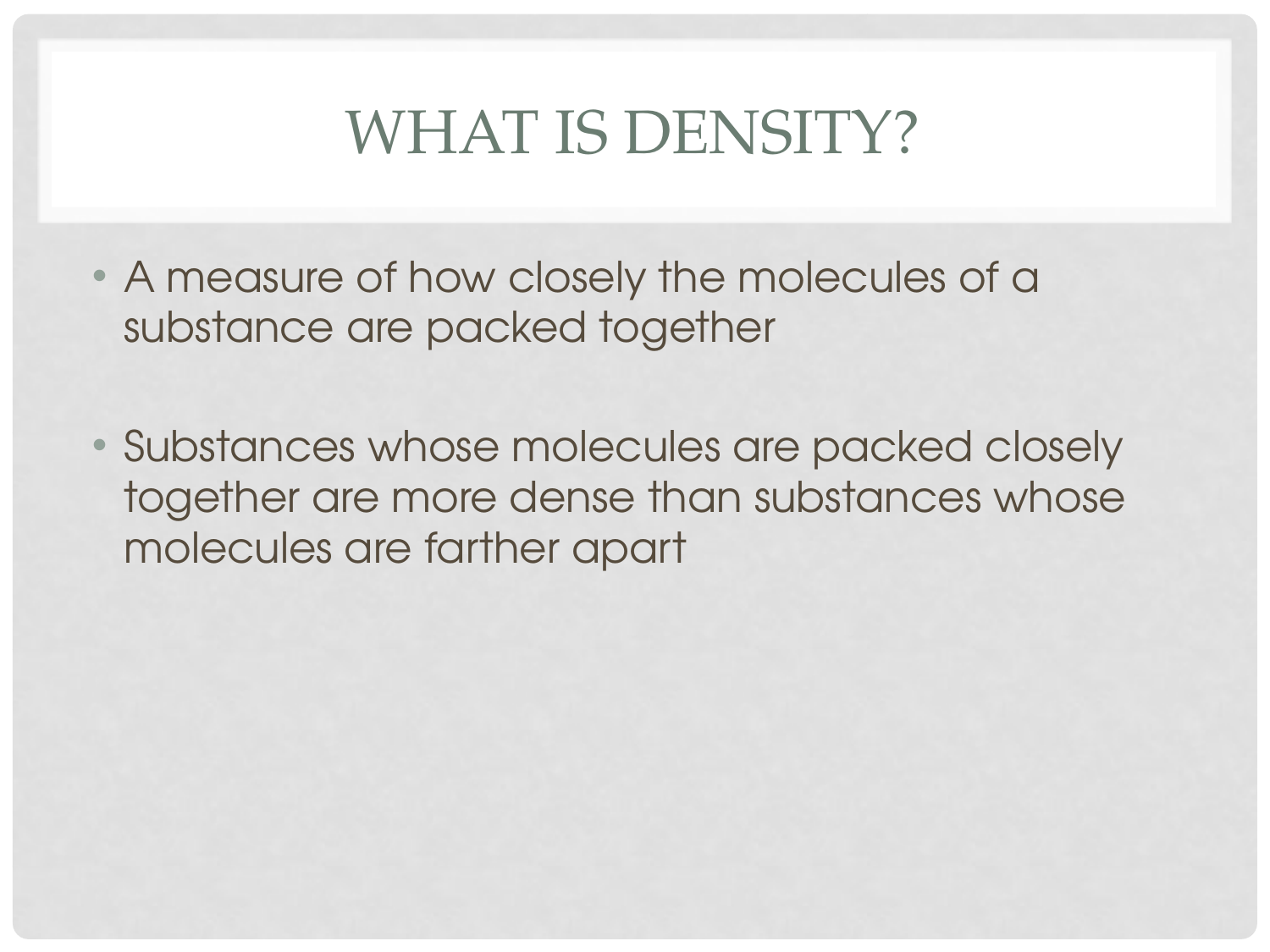

# What is density?
A measure of how closely the molecules of a substance are packed together

Substances whose molecules are packed closely together are more dense than substances whose molecules are farther apart